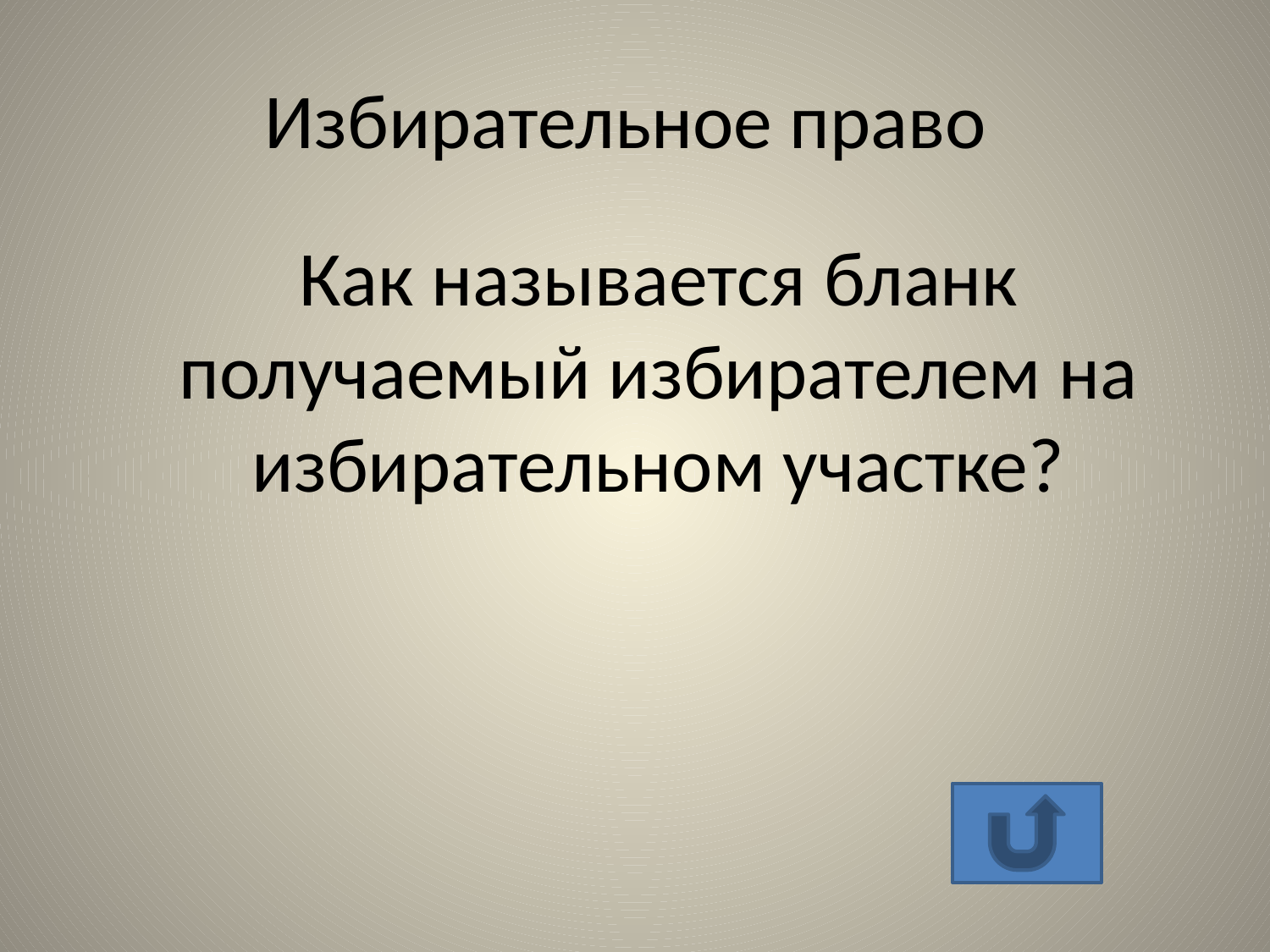

# Избирательное право
	Как называется бланк получаемый избирателем на избирательном участке?